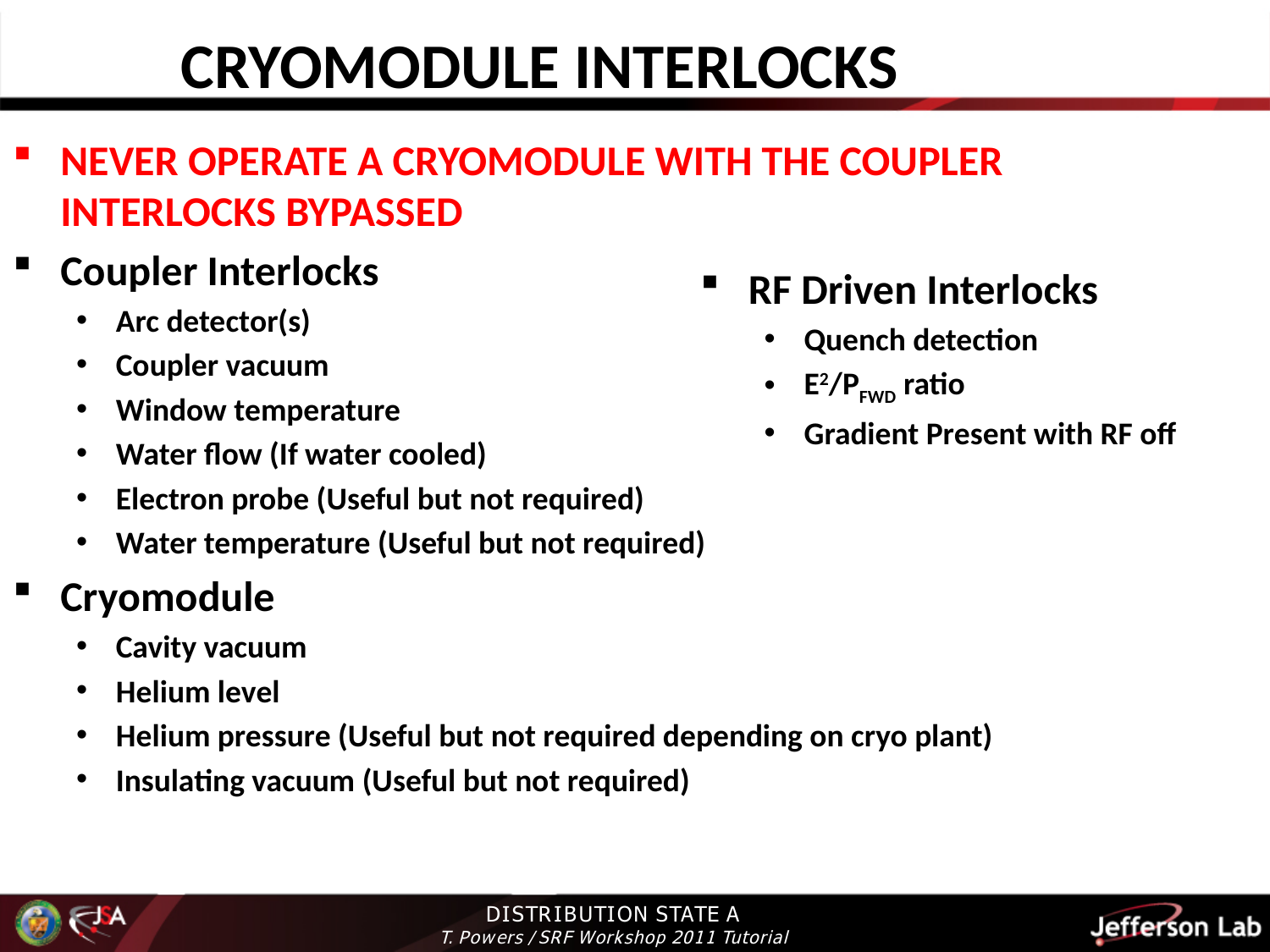

CRYOMODULE INTERLOCKS
NEVER OPERATE A CRYOMODULE WITH THE COUPLER INTERLOCKS BYPASSED
Coupler Interlocks
Arc detector(s)
Coupler vacuum
Window temperature
Water flow (If water cooled)
Electron probe (Useful but not required)
Water temperature (Useful but not required)
Cryomodule
Cavity vacuum
Helium level
Helium pressure (Useful but not required depending on cryo plant)
Insulating vacuum (Useful but not required)

RF Driven Interlocks
Quench detection
E2/PFWD ratio
Gradient Present with RF off